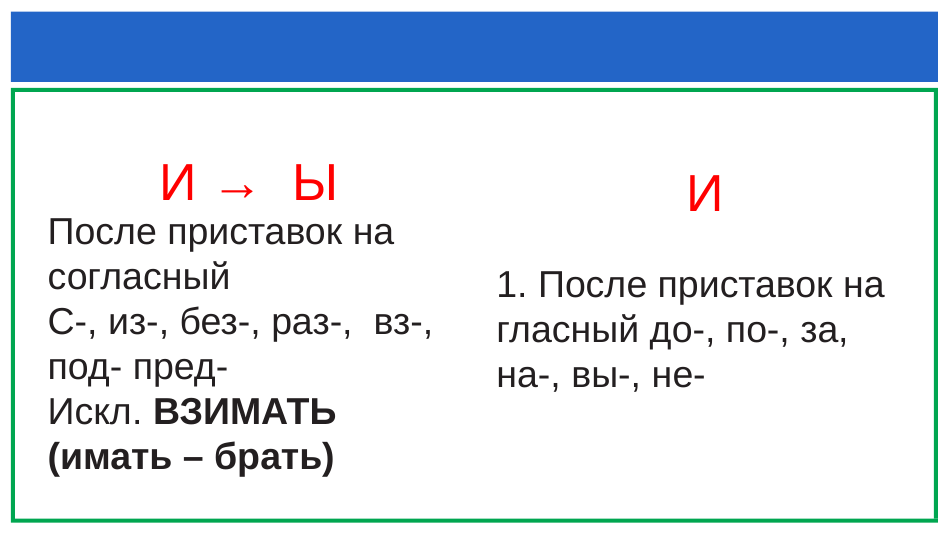

И →  Ы
И
После приставок на согласный
С-, из-, без-, раз-,  вз-, под- пред-
Искл. ВЗИМАТЬ (имать – брать)

1. После приставок на гласный до-, по-, за, на-, вы-, не-